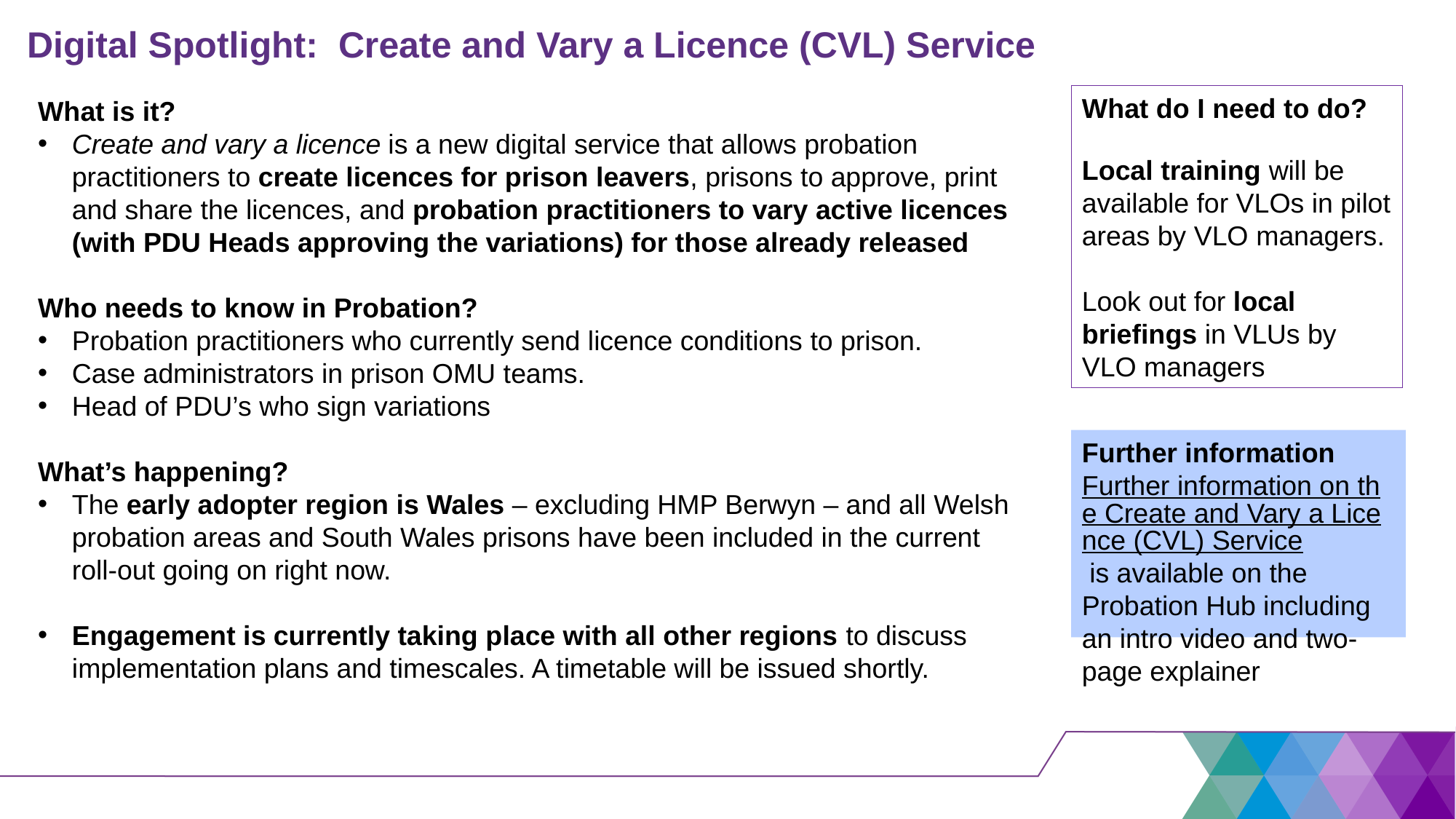

Digital Spotlight:  Create and Vary a Licence (CVL) Service
#
What is it?
Create and vary a licence is a new digital service that allows probation practitioners to create licences for prison leavers, prisons to approve, print and share the licences, and probation practitioners to vary active licences (with PDU Heads approving the variations) for those already released

Who needs to know in Probation?
Probation practitioners who currently send licence conditions to prison.
Case administrators in prison OMU teams.
Head of PDU’s who sign variations

What’s happening?
The early adopter region is Wales – excluding HMP Berwyn – and all Welsh probation areas and South Wales prisons have been included in the current roll-out going on right now.

Engagement is currently taking place with all other regions to discuss implementation plans and timescales. A timetable will be issued shortly.
What do I need to do?

Local training will be available for VLOs in pilot areas by VLO managers.

Look out for local briefings in VLUs by VLO managers

Further information
Further information on the Create and Vary a Licence (CVL) Service is available on the Probation Hub including an intro video and two-page explainer